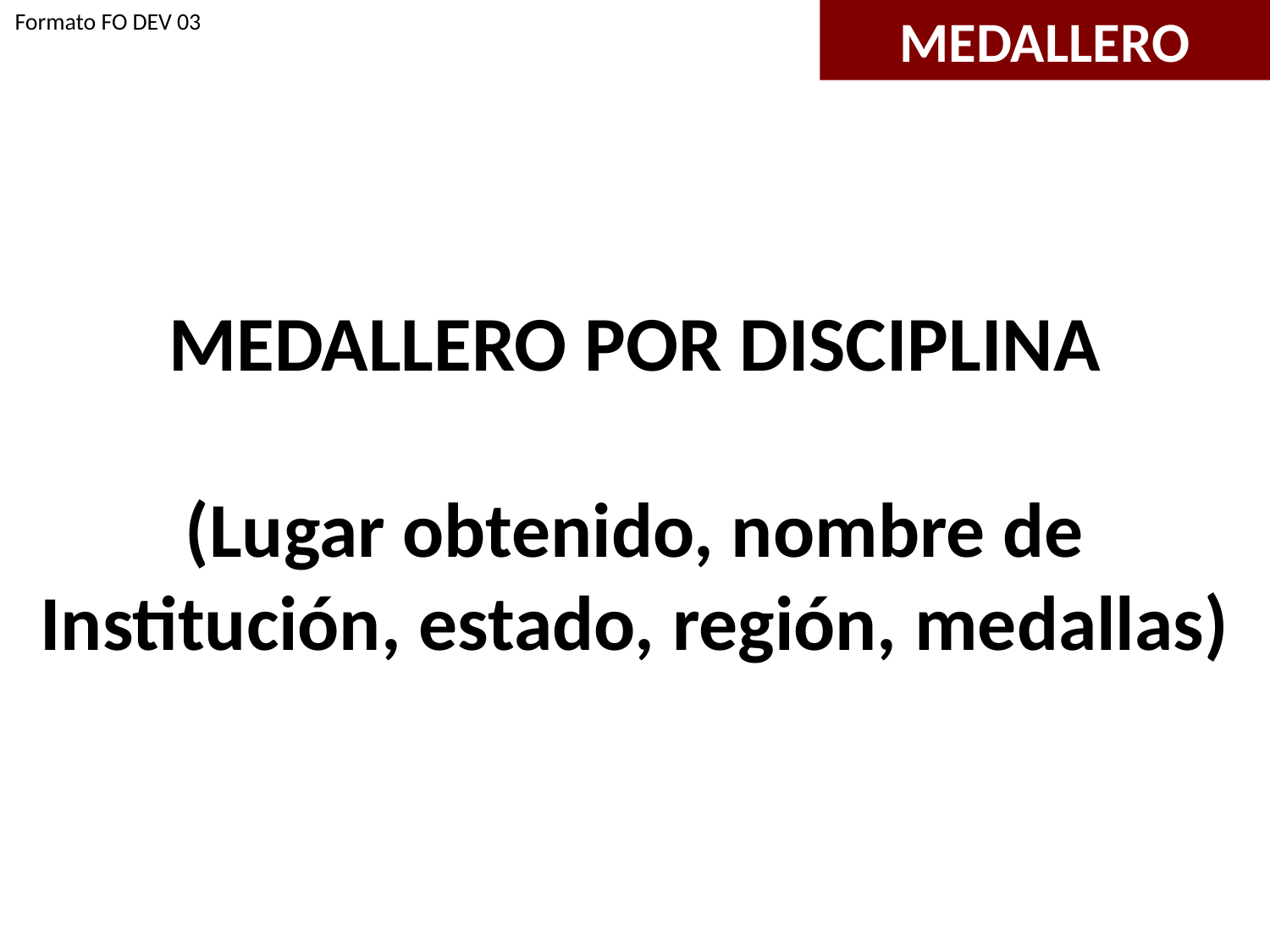

Formato FO DEV 03
MEDALLERO
MEDALLERO POR DISCIPLINA

(Lugar obtenido, nombre de Institución, estado, región, medallas)